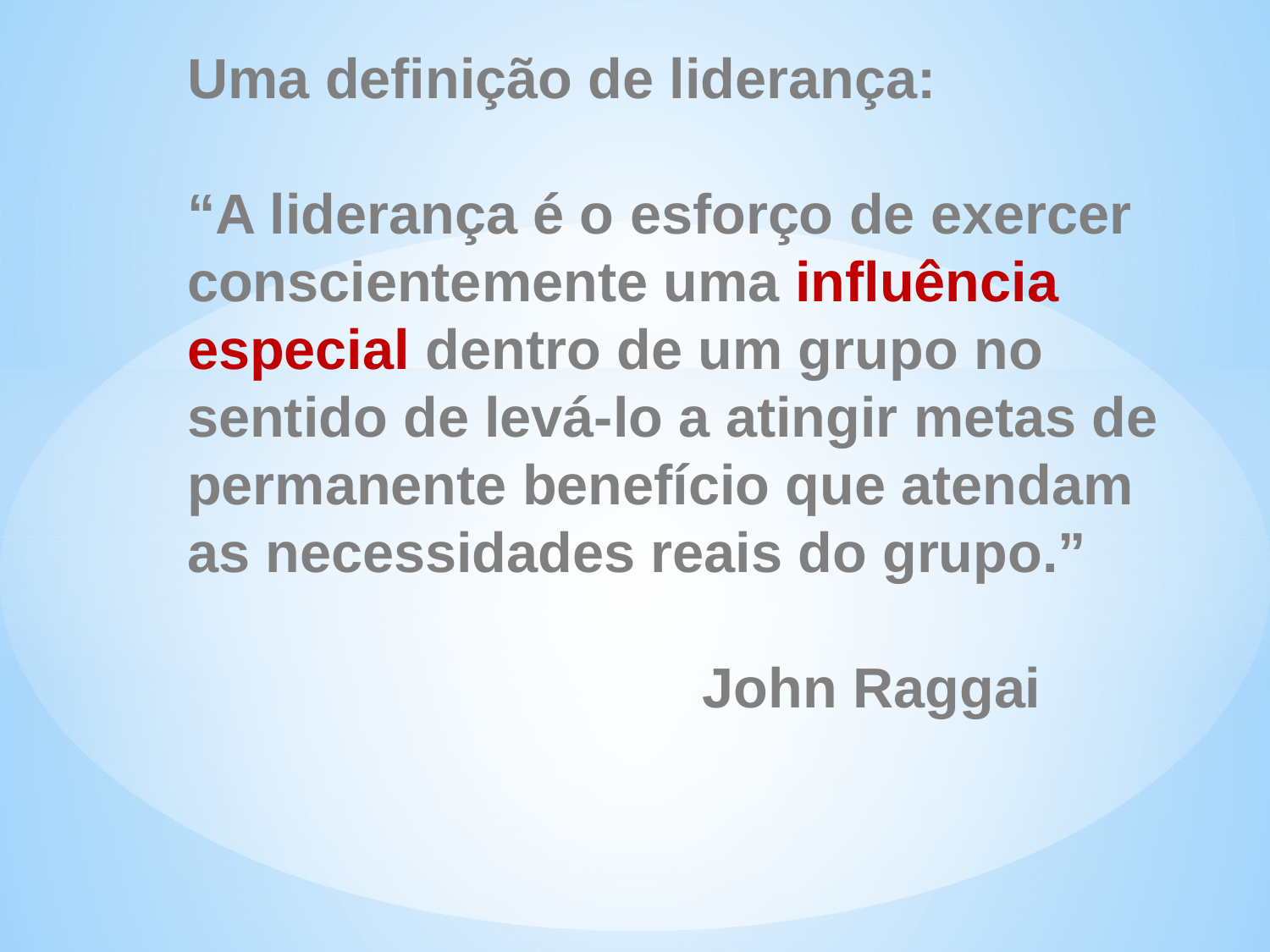

Uma definição de liderança:
“A liderança é o esforço de exercer conscientemente uma influência especial dentro de um grupo no sentido de levá-lo a atingir metas de permanente benefício que atendam as necessidades reais do grupo.”
                                 John Raggai